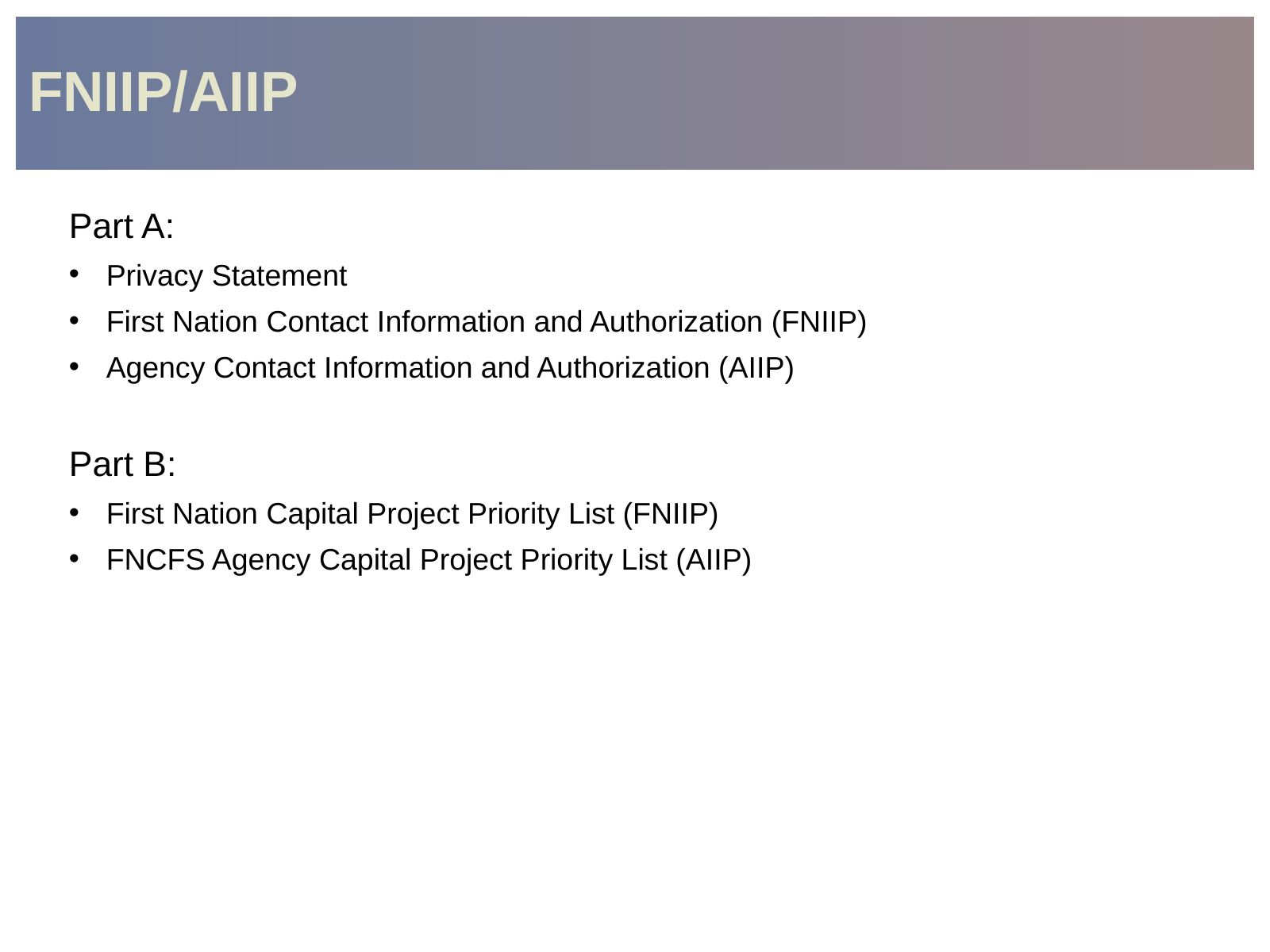

FNIIP/AIIP
Part A:
Privacy Statement
First Nation Contact Information and Authorization (FNIIP)
Agency Contact Information and Authorization (AIIP)

Part B:
First Nation Capital Project Priority List (FNIIP)
FNCFS Agency Capital Project Priority List (AIIP)